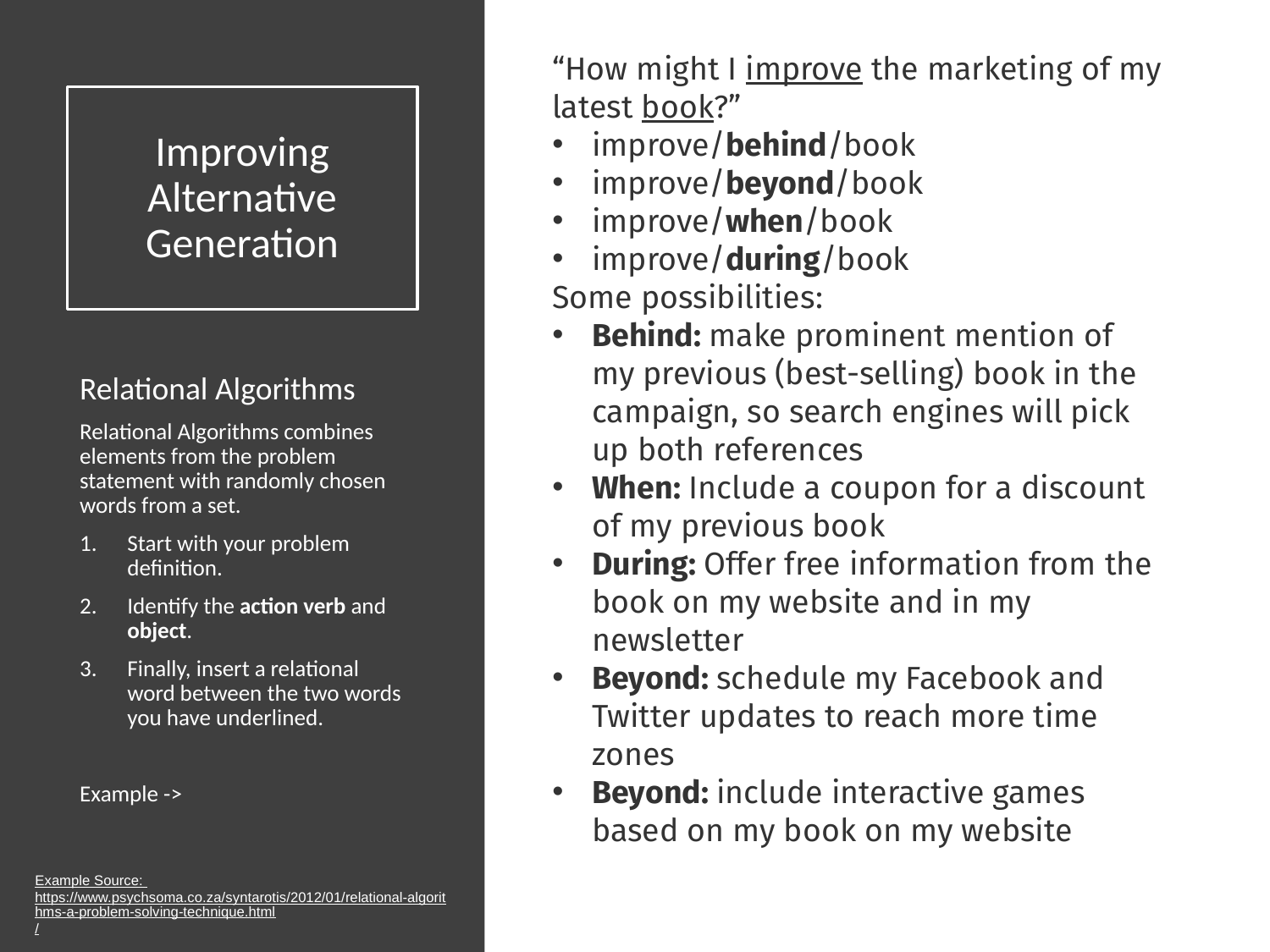

“How might I improve the marketing of my latest book?”
improve/behind/book
improve/beyond/book
improve/when/book
improve/during/book
Some possibilities:
Behind: make prominent mention of my previous (best-selling) book in the campaign, so search engines will pick up both references
When: Include a coupon for a discount of my previous book
During: Offer free information from the book on my website and in my newsletter
Beyond: schedule my Facebook and Twitter updates to reach more time zones
Beyond: include interactive games based on my book on my website
# Improving Alternative Generation
Relational Algorithms
Relational Algorithms combines elements from the problem statement with randomly chosen words from a set.
Start with your problem definition.
Identify the action verb and object.
Finally, insert a relational word between the two words you have underlined.

Example ->
Example Source: https://www.psychsoma.co.za/syntarotis/2012/01/relational-algorithms-a-problem-solving-technique.html/